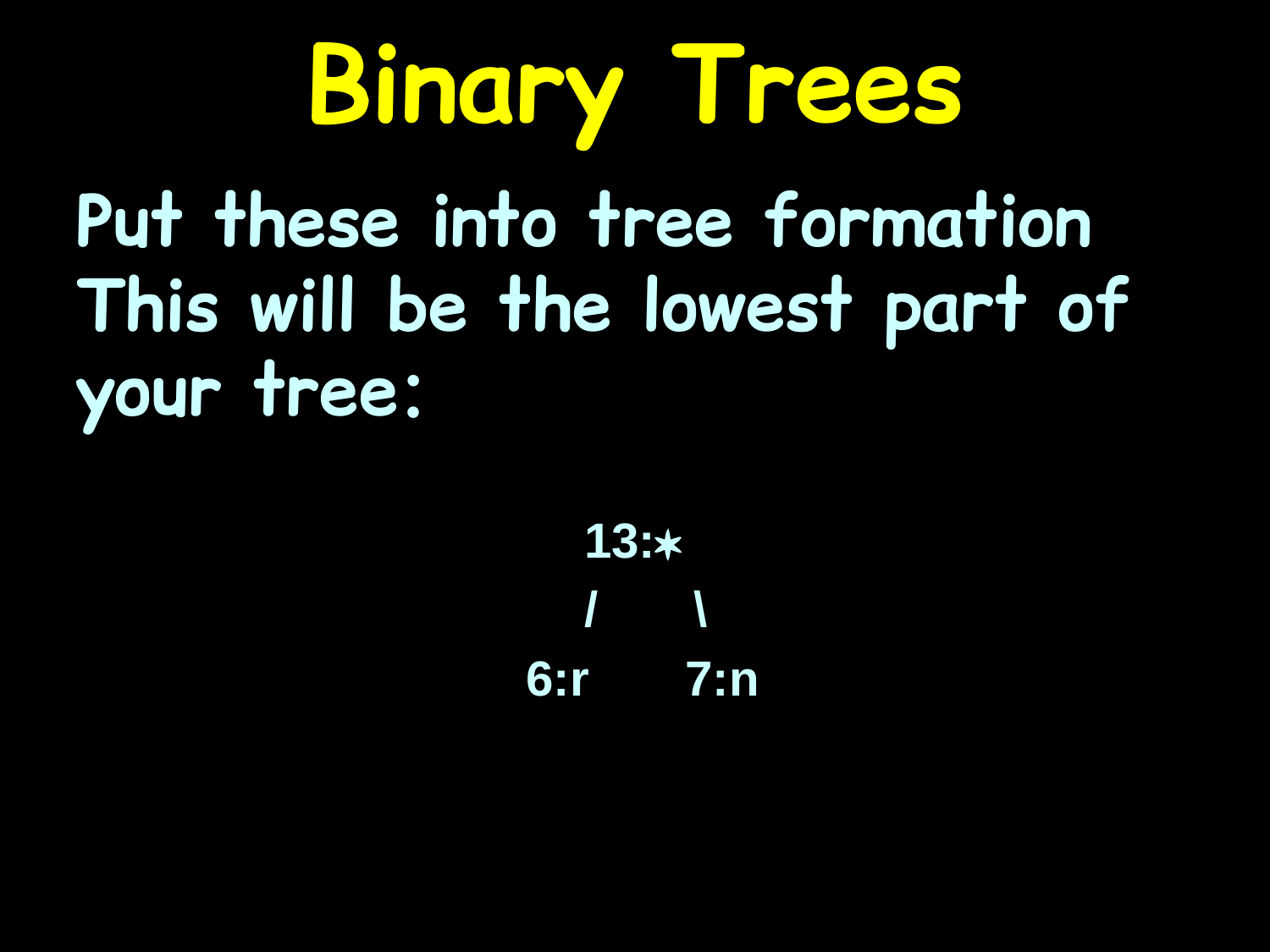

# Binary Trees
Put these into tree formation
This will be the lowest part of your tree:

				13:∗
				/       \
			     6:r       7:n